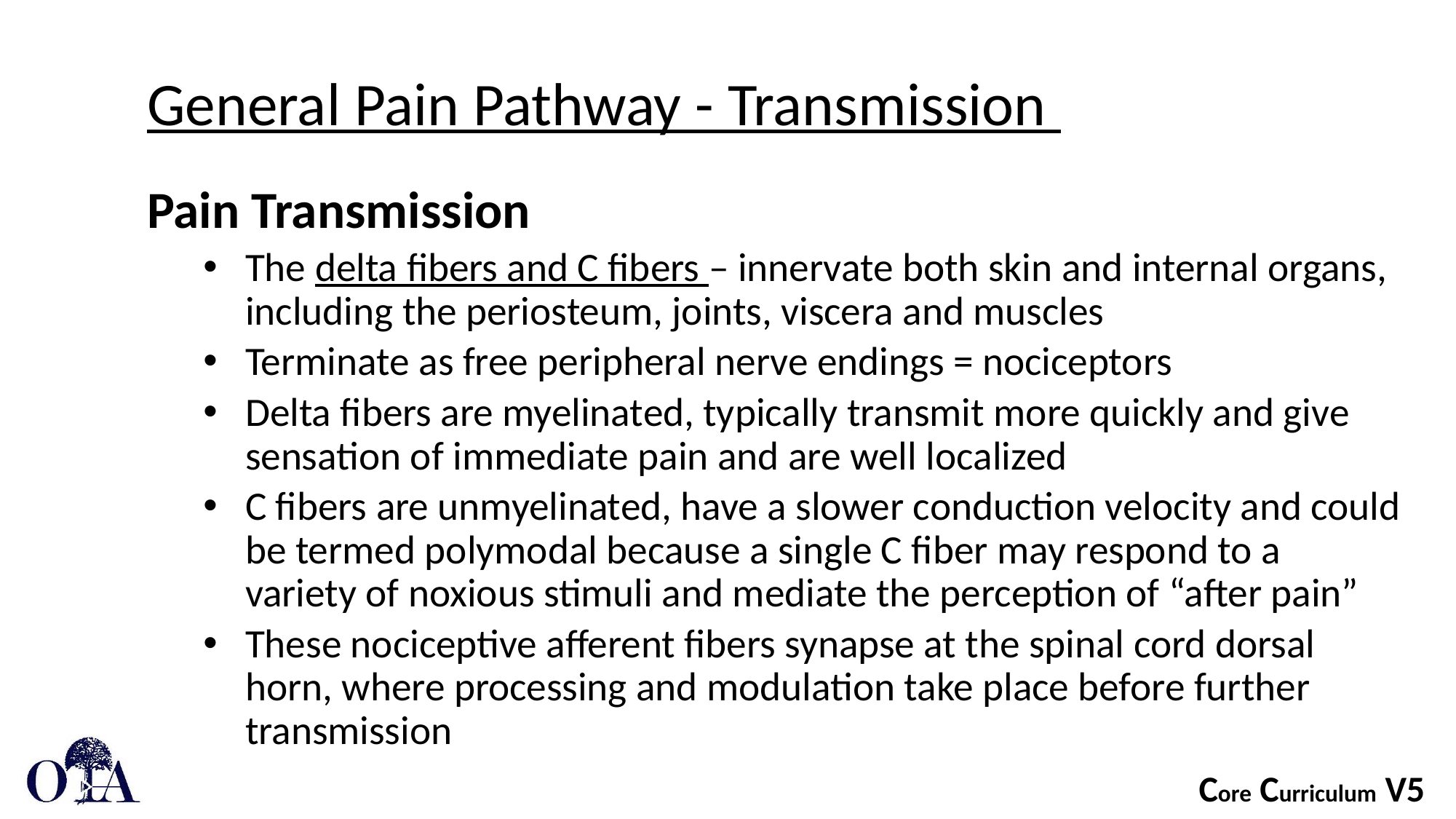

# General Pain Pathway - Transmission
Pain Transmission
The delta fibers and C fibers – innervate both skin and internal organs, including the periosteum, joints, viscera and muscles
Terminate as free peripheral nerve endings = nociceptors
Delta fibers are myelinated, typically transmit more quickly and give sensation of immediate pain and are well localized
C fibers are unmyelinated, have a slower conduction velocity and could be termed polymodal because a single C fiber may respond to a variety of noxious stimuli and mediate the perception of “after pain”
These nociceptive afferent fibers synapse at the spinal cord dorsal horn, where processing and modulation take place before further transmission